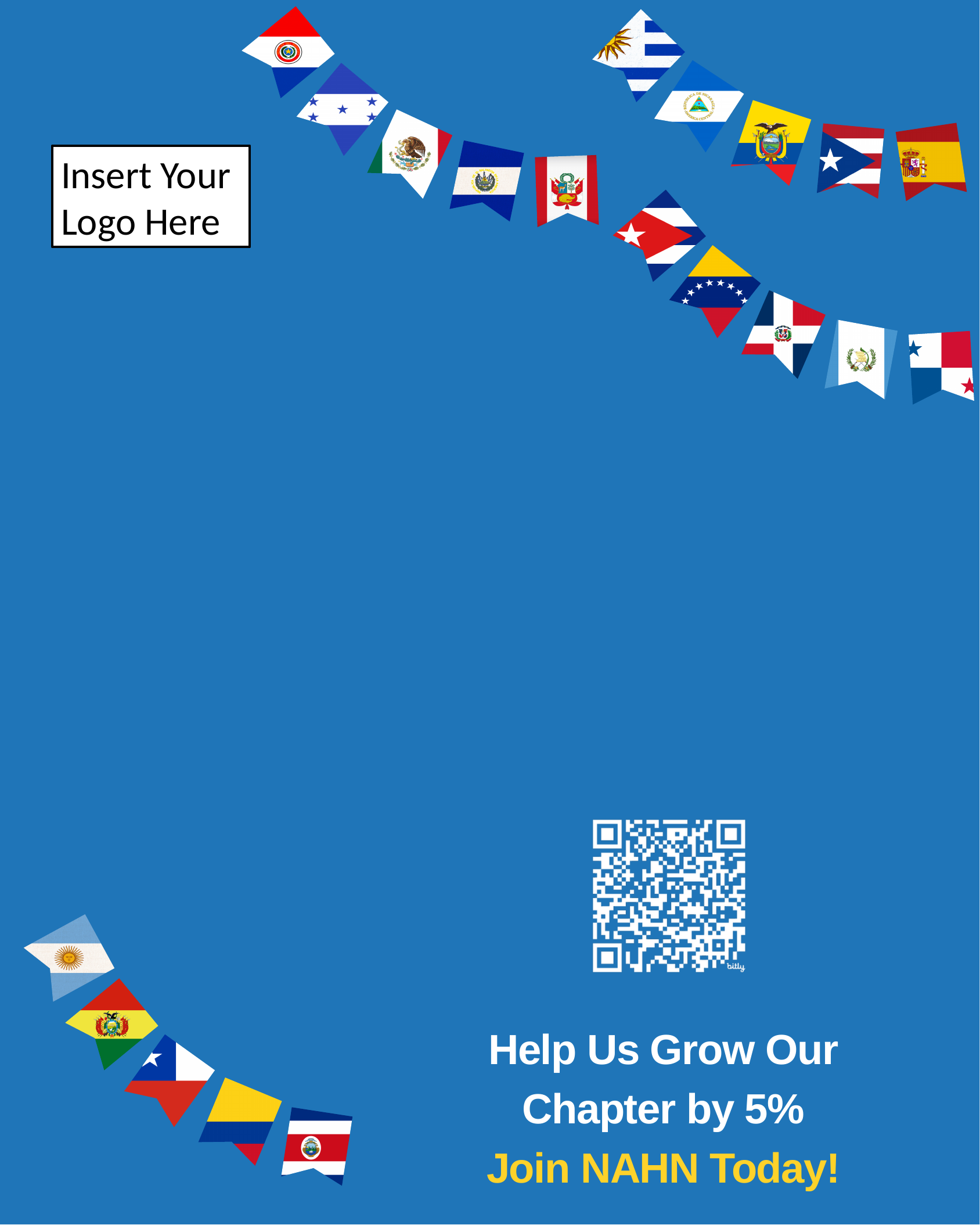

Insert Your Logo Here

Help Us Grow Our
Chapter by 5%
Join NAHN Today!